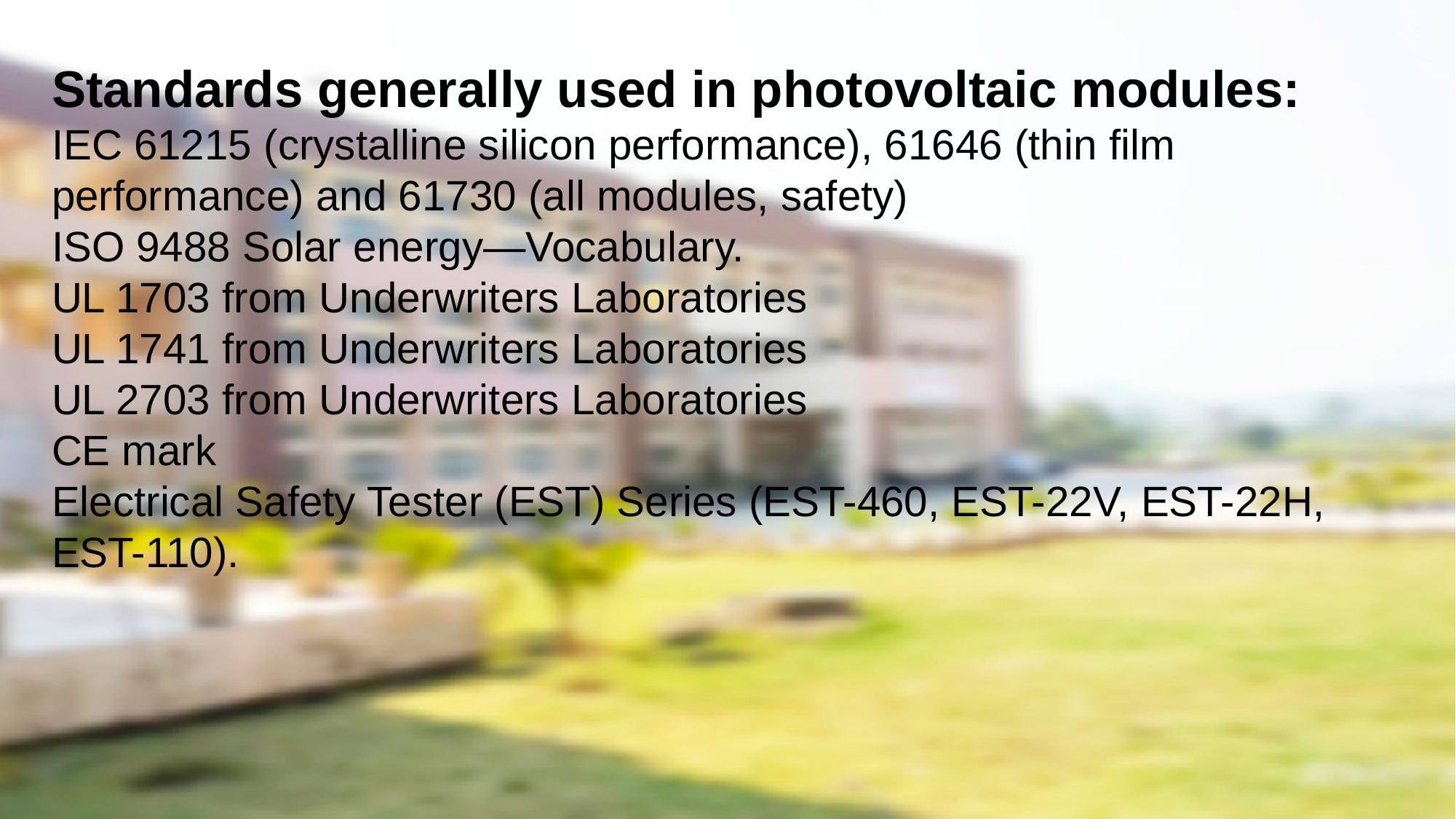

Standards generally used in photovoltaic modules:
IEC 61215 (crystalline silicon performance), 61646 (thin film performance) and 61730 (all modules, safety)
ISO 9488 Solar energy—Vocabulary.
UL 1703 from Underwriters Laboratories
UL 1741 from Underwriters Laboratories
UL 2703 from Underwriters Laboratories
CE mark
Electrical Safety Tester (EST) Series (EST-460, EST-22V, EST-22H, EST-110).